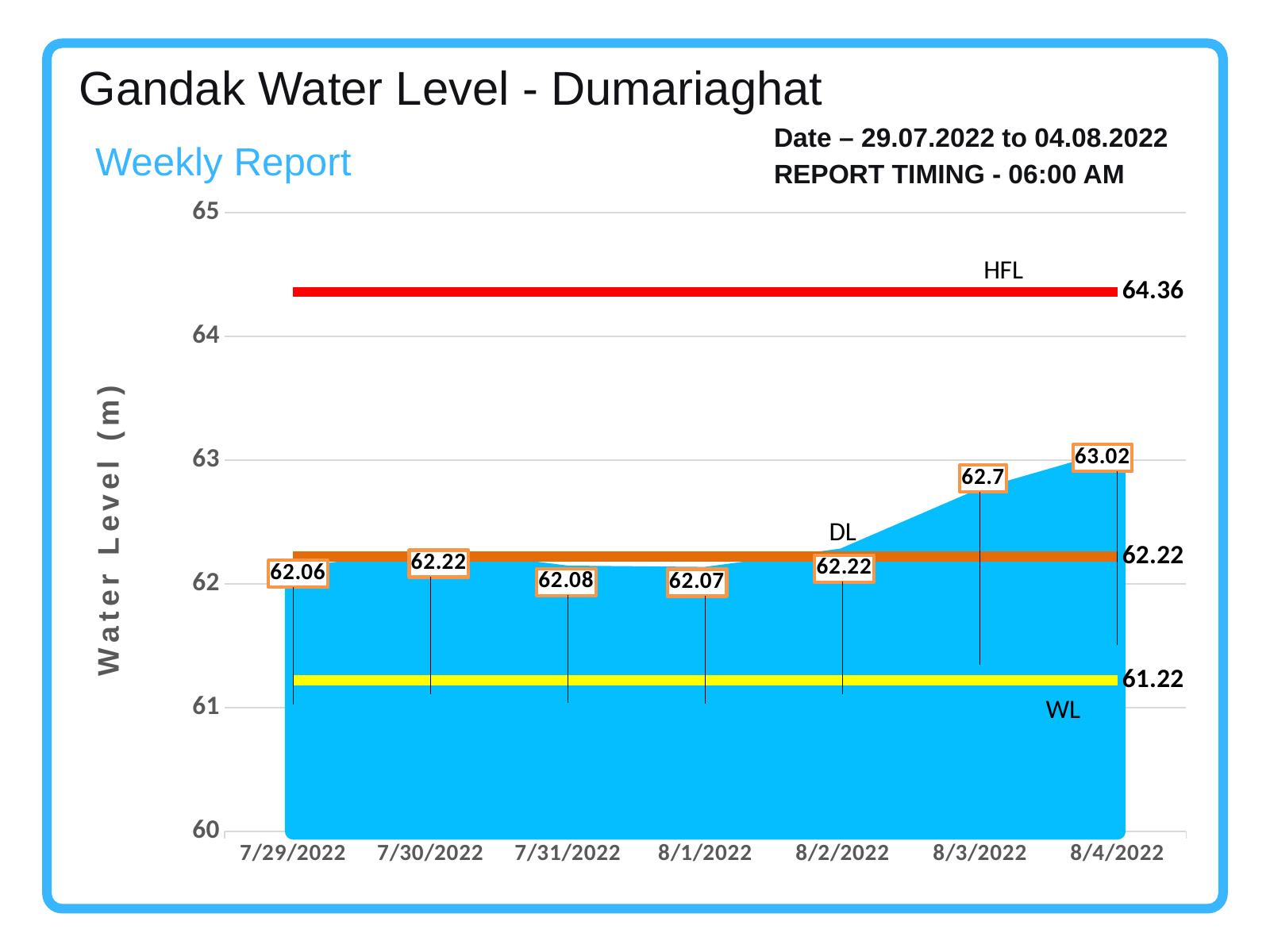

Gandak Water Level - Dumariaghat
Date – 29.07.2022 to 04.08.2022
REPORT TIMING - 06:00 AM
Weekly Report

### Chart

| Category | Series 1 | Series 13 | Series 12 | Series 2 |
|---|---|---|---|---|
| 44771 | 62.06 | 64.36 | 62.22 | 61.22 |
| 44772 | 62.22 | 64.36 | 62.22 | 61.22 |
| 44773 | 62.08 | 64.36 | 62.22 | 61.22 |
| 44774 | 62.07 | 64.36 | 62.22 | 61.22 |
| 44775 | 62.22 | 64.36 | 62.22 | 61.22 |
| 44776 | 62.7 | 64.36 | 62.22 | 61.22 |
| 44777 | 63.02 | 64.36 | 62.22 | 61.22 |